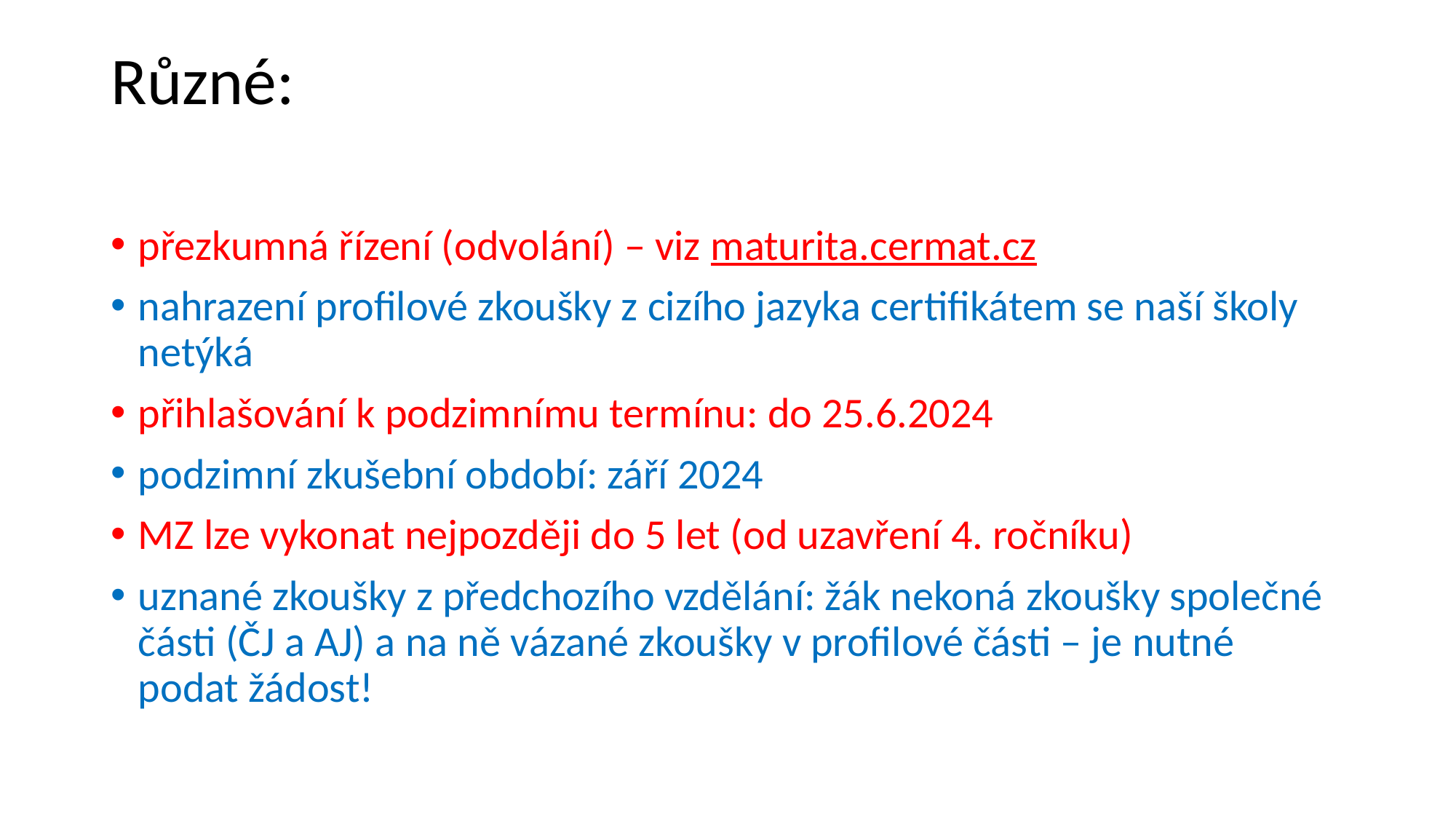

# Různé:
přezkumná řízení (odvolání) – viz maturita.cermat.cz
nahrazení profilové zkoušky z cizího jazyka certifikátem se naší školy netýká
přihlašování k podzimnímu termínu: do 25.6.2024
podzimní zkušební období: září 2024
MZ lze vykonat nejpozději do 5 let (od uzavření 4. ročníku)
uznané zkoušky z předchozího vzdělání: žák nekoná zkoušky společné části (ČJ a AJ) a na ně vázané zkoušky v profilové části – je nutné podat žádost!